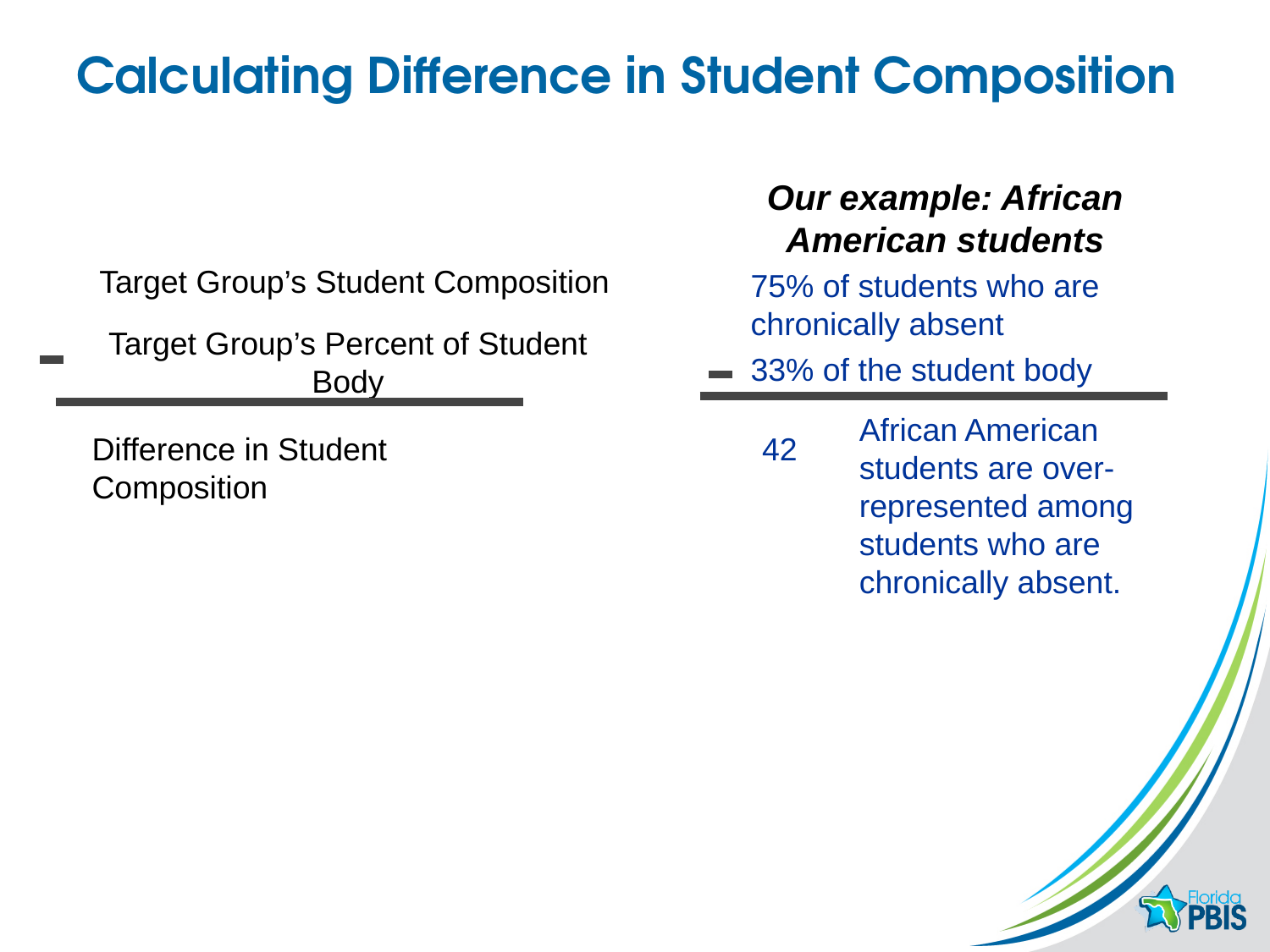

# Calculating Difference in Student Composition
Our example: African American students
Target Group’s Student Composition
75% of students who are chronically absent
Target Group’s Percent of Student Body
33% of the student body
African American students are over-represented among students who are chronically absent.
42
Difference in Student Composition